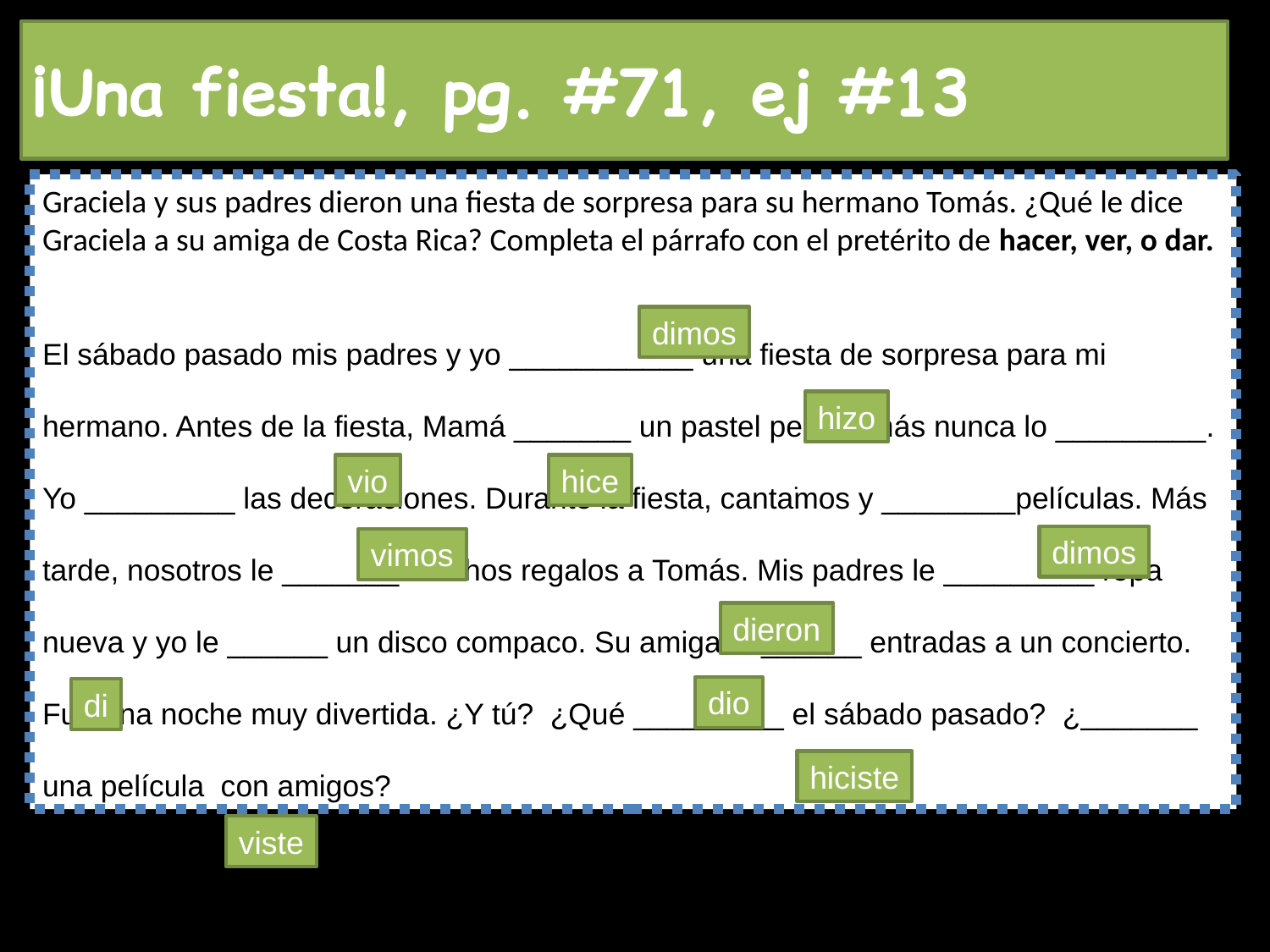

# ¡Una fiesta!, pg. #71, ej #13
Graciela y sus padres dieron una fiesta de sorpresa para su hermano Tomás. ¿Qué le dice Graciela a su amiga de Costa Rica? Completa el párrafo con el pretérito de hacer, ver, o dar.

El sábado pasado mis padres y yo ___________ una fiesta de sorpresa para mi hermano. Antes de la fiesta, Mamá _______ un pastel pero Tomás nunca lo _________. Yo _________ las decoraciones. Durante la fiesta, cantamos y ________películas. Más tarde, nosotros le _______ muchos regalos a Tomás. Mis padres le _________ ropa nueva y yo le ______ un disco compaco. Su amiga le ______ entradas a un concierto. Fue una noche muy divertida. ¿Y tú?  ¿Qué _________ el sábado pasado?  ¿_______ una película  con amigos?
dimos
hizo
vio
hice
.
dimos
vimos
dieron
dio
di
.
hiciste
viste